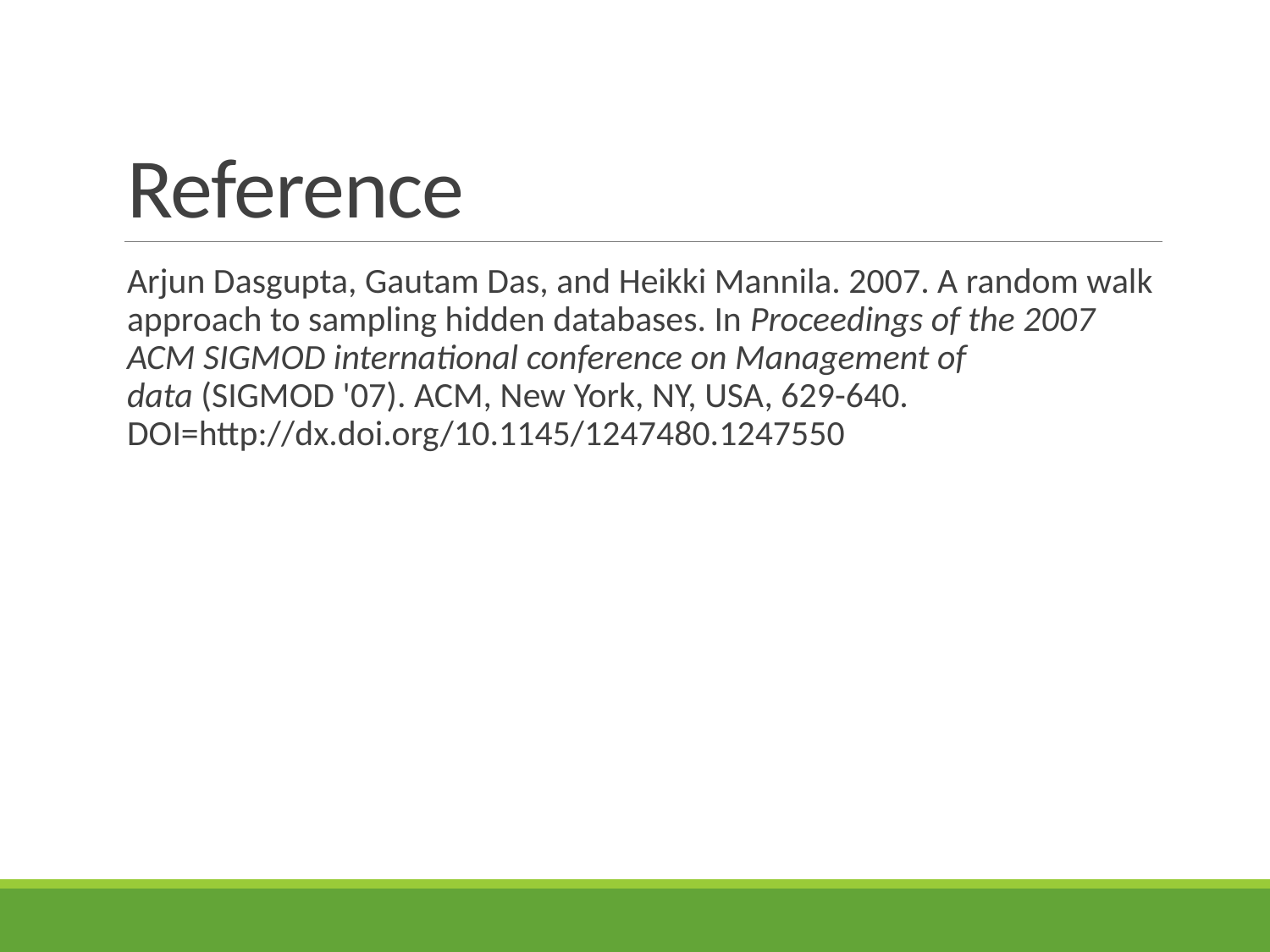

# Reference
Arjun Dasgupta, Gautam Das, and Heikki Mannila. 2007. A random walk approach to sampling hidden databases. In Proceedings of the 2007 ACM SIGMOD international conference on Management of data (SIGMOD '07). ACM, New York, NY, USA, 629-640. DOI=http://dx.doi.org/10.1145/1247480.1247550